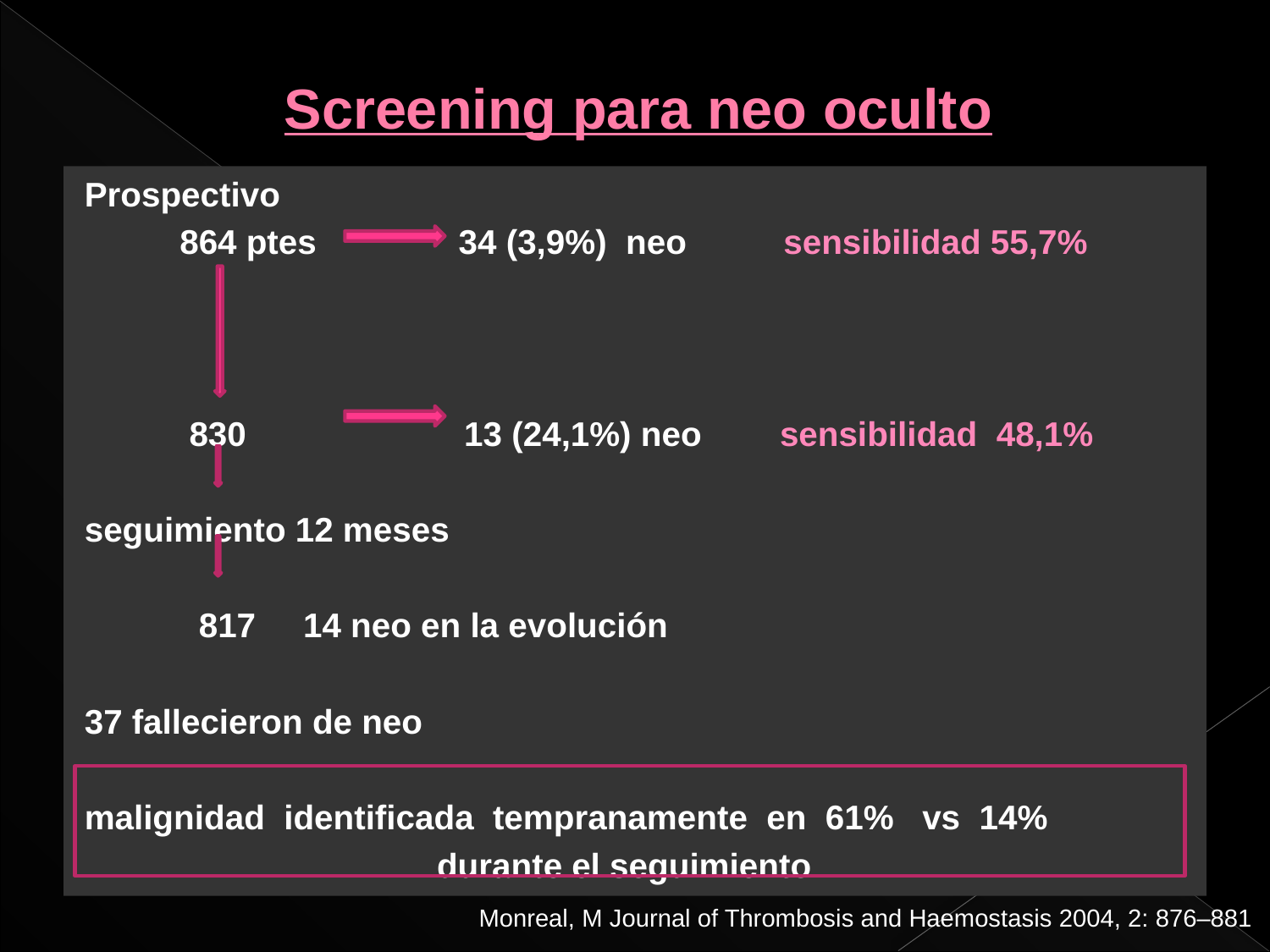

# Screening para neo oculto
Prospectivo
          864 ptes               34 (3,9%)  neo          sensibilidad 55,7%

           830                       13 (24,1%) neo        sensibilidad  48,1%

seguimiento 12 meses

            817     14 neo en la evolución

37 fallecieron de neo

malignidad  identificada  tempranamente  en  61%   vs  14%
                                     durante el seguimiento

  Monreal, M Journal of Thrombosis and Haemostasis 2004, 2: 876–881